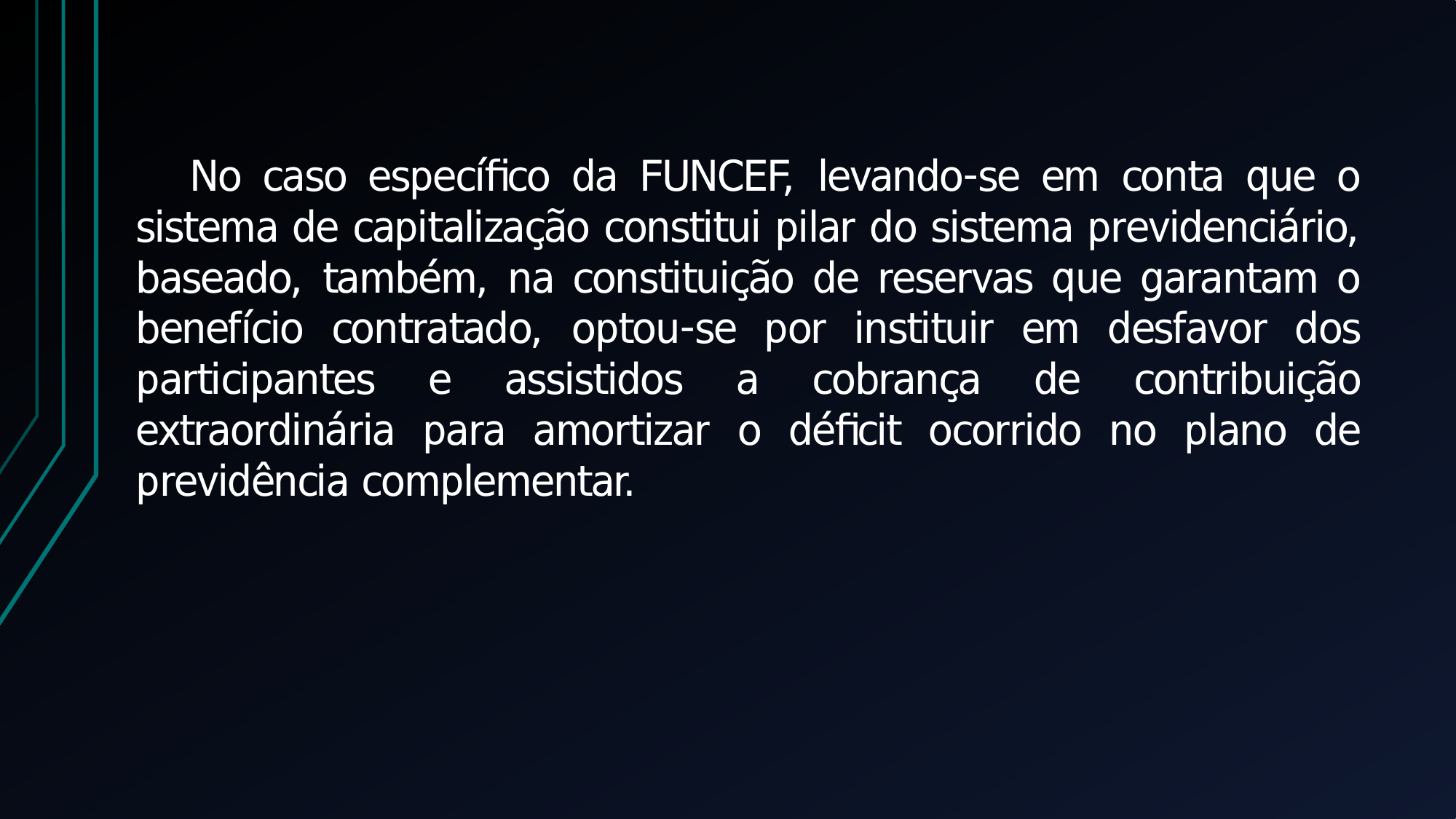

No caso específico da FUNCEF, levando-se em conta que o sistema de capitalização constitui pilar do sistema previdenciário, baseado, também, na constituição de reservas que garantam o benefício contratado, optou-se por instituir em desfavor dos participantes e assistidos a cobrança de contribuição extraordinária para amortizar o déficit ocorrido no plano de previdência complementar.